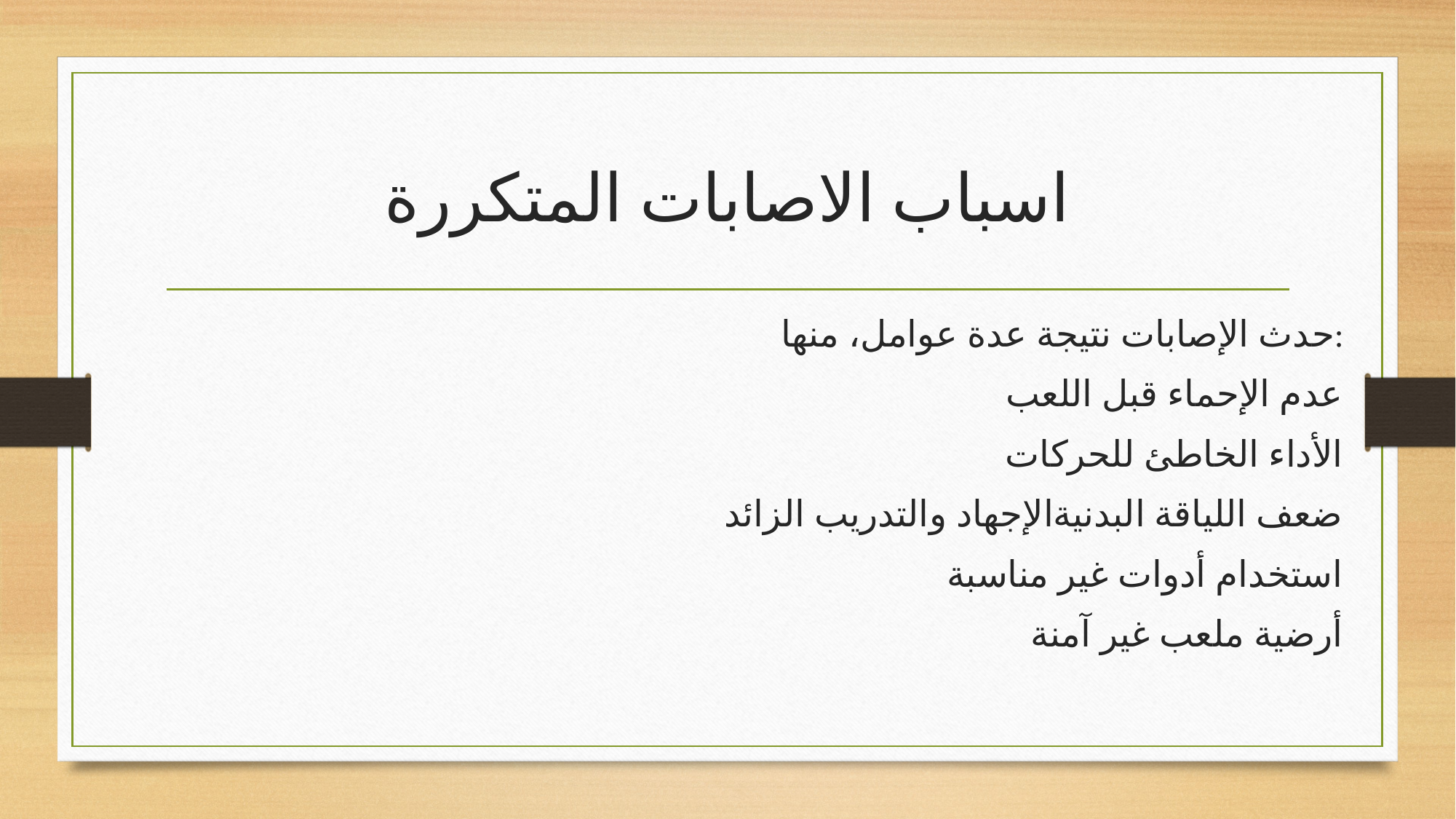

# اسباب الاصابات المتكررة
حدث الإصابات نتيجة عدة عوامل، منها:
عدم الإحماء قبل اللعب
الأداء الخاطئ للحركات
ضعف اللياقة البدنيةالإجهاد والتدريب الزائد
استخدام أدوات غير مناسبة
أرضية ملعب غير آمنة